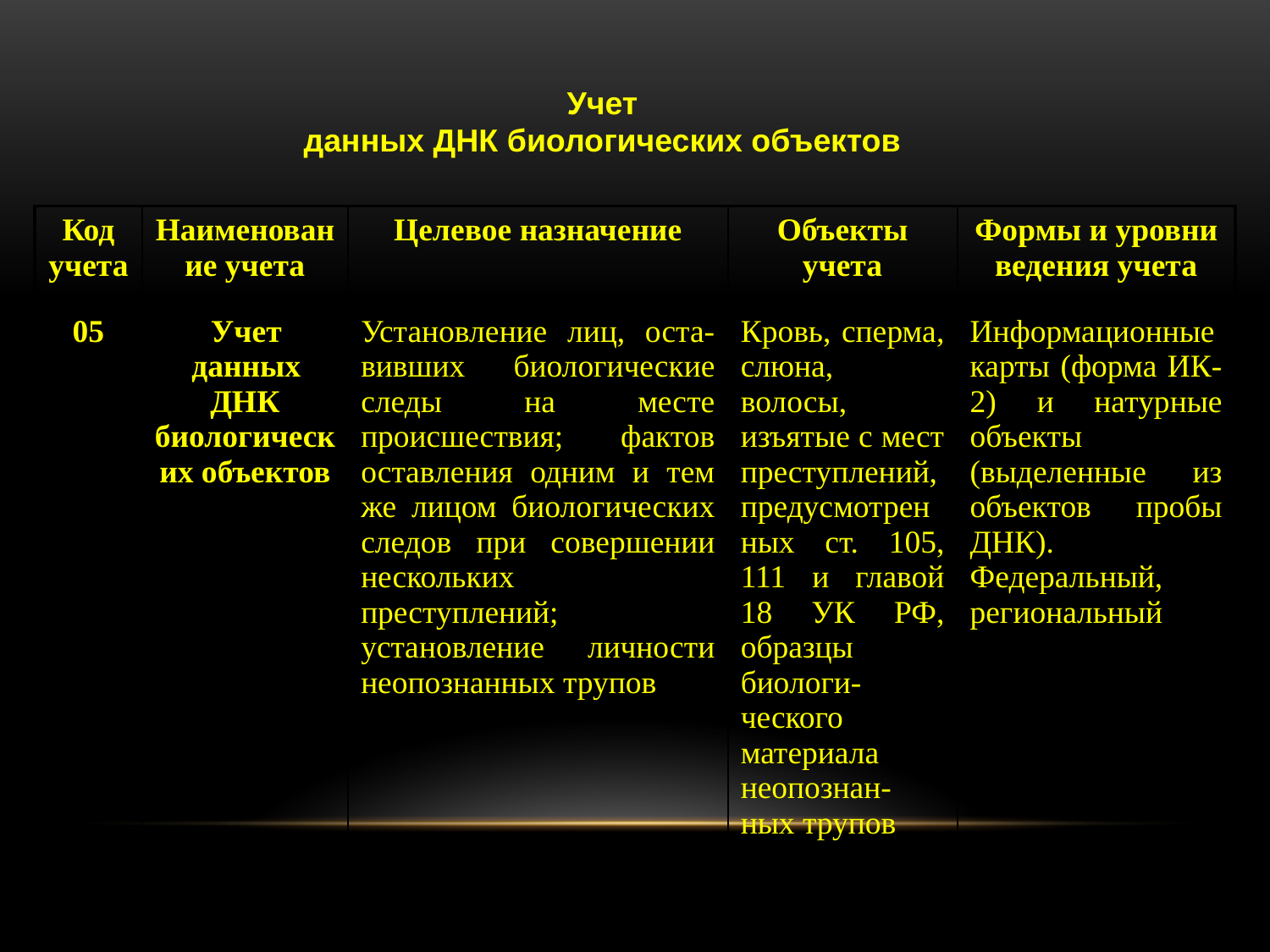

Учет
данных ДНК биологических объектов
| Код учета | Наименование учета | Целевое назначение | Объекты учета | Формы и уровни ведения учета |
| --- | --- | --- | --- | --- |
| 05 | Учет данных ДНК биологических объектов | Установление лиц, оста-вивших биологические следы на месте происшествия; фактов оставления одним и тем же лицом биологических следов при совершении нескольких преступлений; установление личности неопознанных трупов | Кровь, сперма, слюна, волосы, изъятые с мест преступлений, предусмотренных ст. 105, 111 и главой 18 УК РФ, образцы биологи-ческого материала неопознан-ных трупов | Информационные карты (форма ИК-2) и натурные объекты (выделенные из объектов пробы ДНК). Федеральный, региональный |